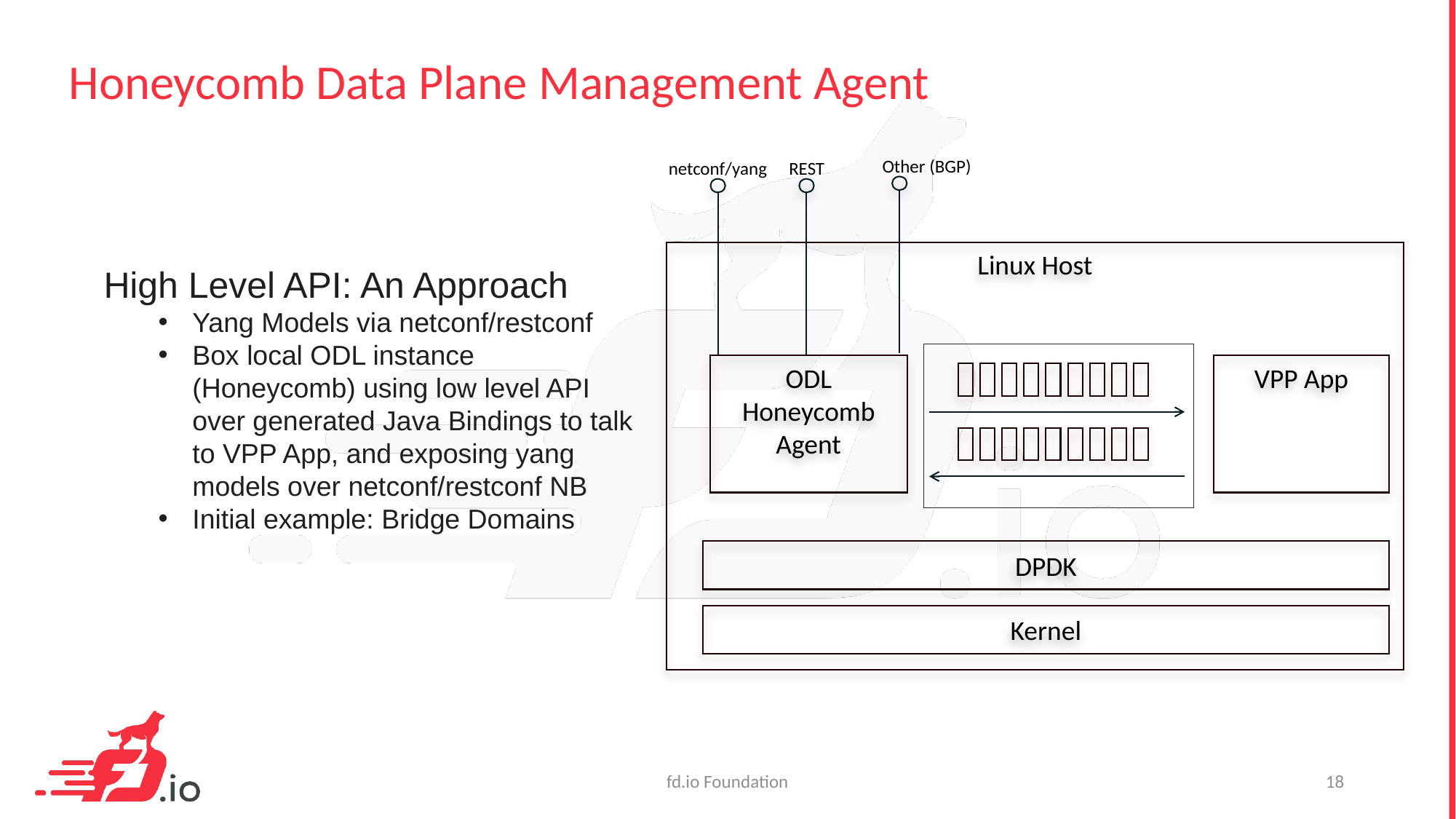

# Honeycomb Data Plane Management Agent
High Level API: An Approach
Yang Models via netconf/restconf
Box local ODL instance (Honeycomb) using low level API over generated Java Bindings to talk to VPP App, and exposing yang models over netconf/restconf NB
Initial example: Bridge Domains

Other (BGP)

netconf/yang

REST

Linux Host
ODL Honeycomb Agent
VPP App

DPDK
Kernel

fd.io Foundation
18